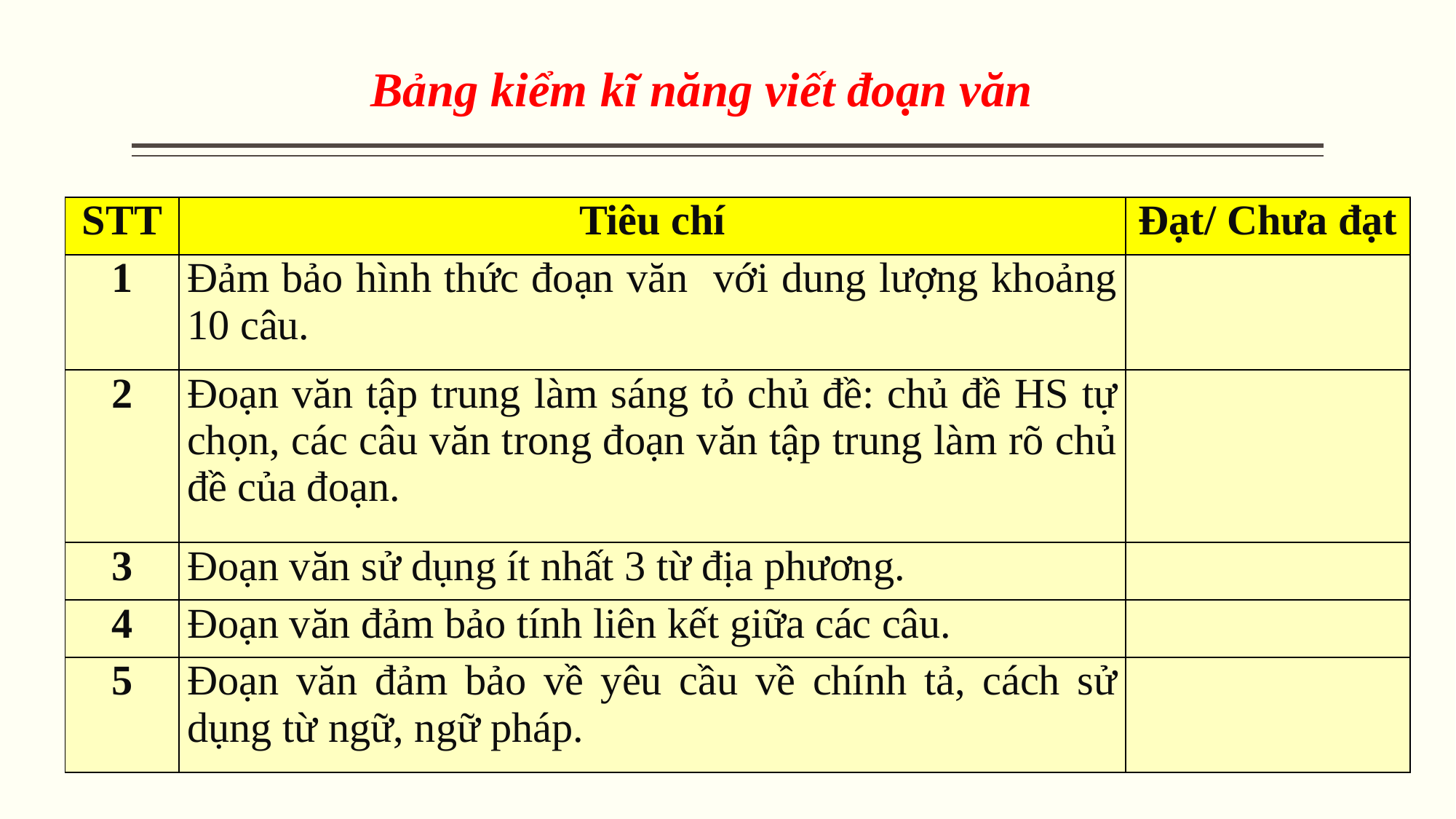

Bảng kiểm kĩ năng viết đoạn văn
| STT | Tiêu chí | Đạt/ Chưa đạt |
| --- | --- | --- |
| 1 | Đảm bảo hình thức đoạn văn với dung lượng khoảng 10 câu. |  |
| 2 | Đoạn văn tập trung làm sáng tỏ chủ đề: chủ đề HS tự chọn, các câu văn trong đoạn văn tập trung làm rõ chủ đề của đoạn. |  |
| 3 | Đoạn văn sử dụng ít nhất 3 từ địa phương. |  |
| 4 | Đoạn văn đảm bảo tính liên kết giữa các câu. |  |
| 5 | Đoạn văn đảm bảo về yêu cầu về chính tả, cách sử dụng từ ngữ, ngữ pháp. |  |